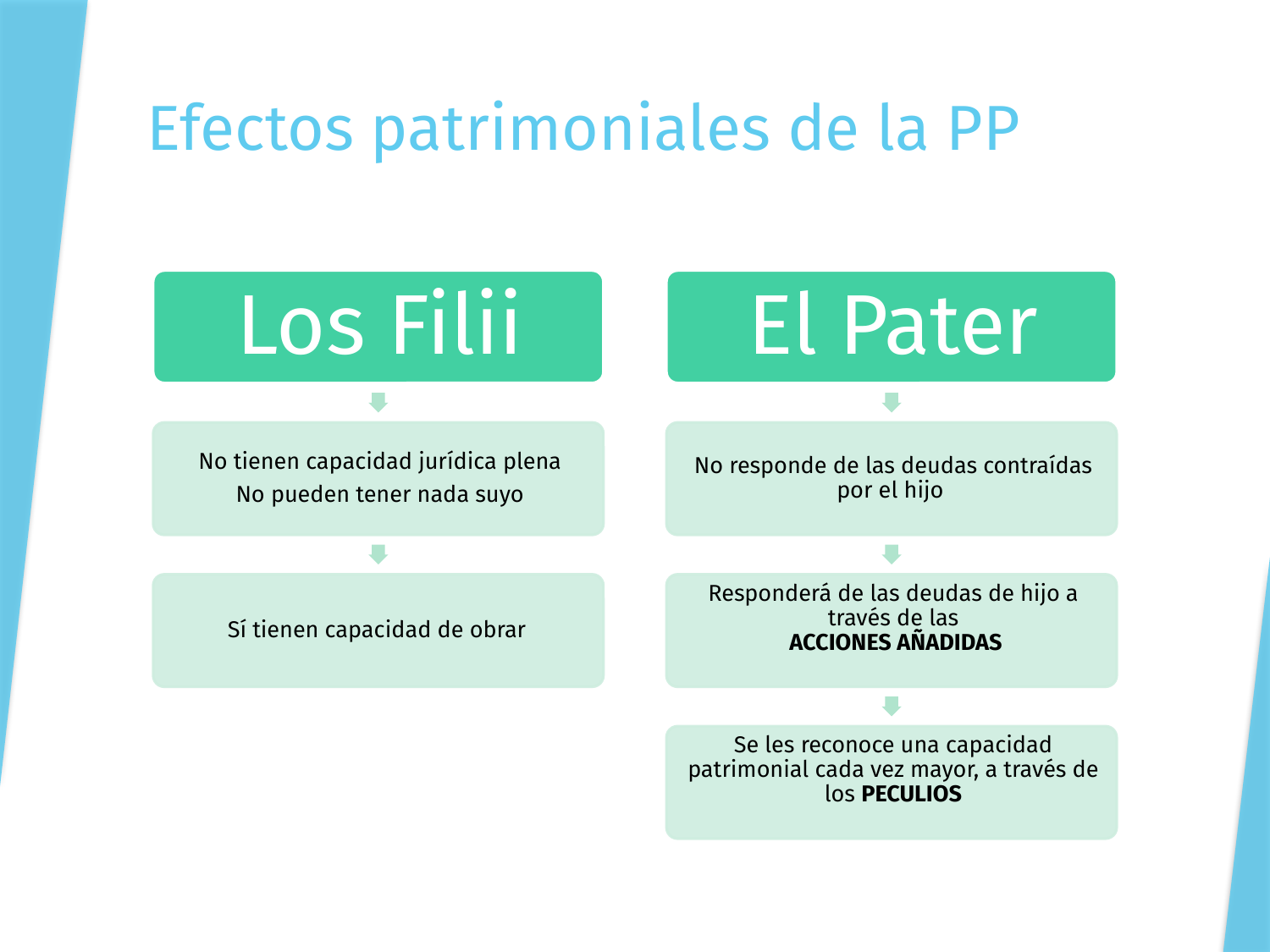

# Efectos patrimoniales de la PP
Los Filii
No tienen capacidad jurídica plena
No pueden tener nada suyo
Sí tienen capacidad de obrar
El Pater
No responde de las deudas contraídas por el hijo
Responderá de las deudas de hijo a través de las
 ACCIONES AÑADIDAS

Se les reconoce una capacidad patrimonial cada vez mayor, a través de los PECULIOS